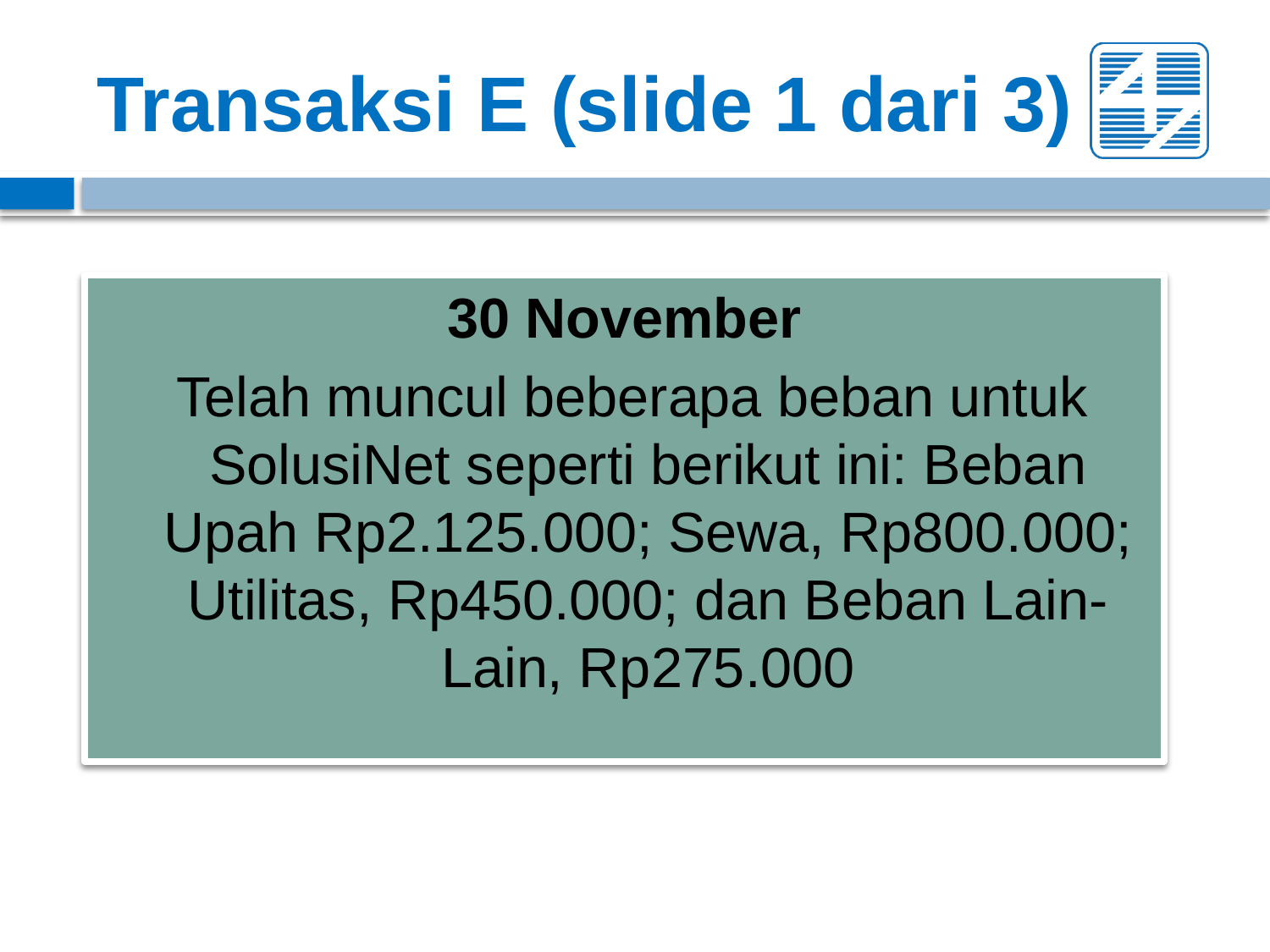

# Transaksi E (slide 1 dari 3)
30 November
Telah muncul beberapa beban untuk SolusiNet seperti berikut ini: Beban Upah Rp2.125.000; Sewa, Rp800.000; Utilitas, Rp450.000; dan Beban Lain-Lain, Rp275.000